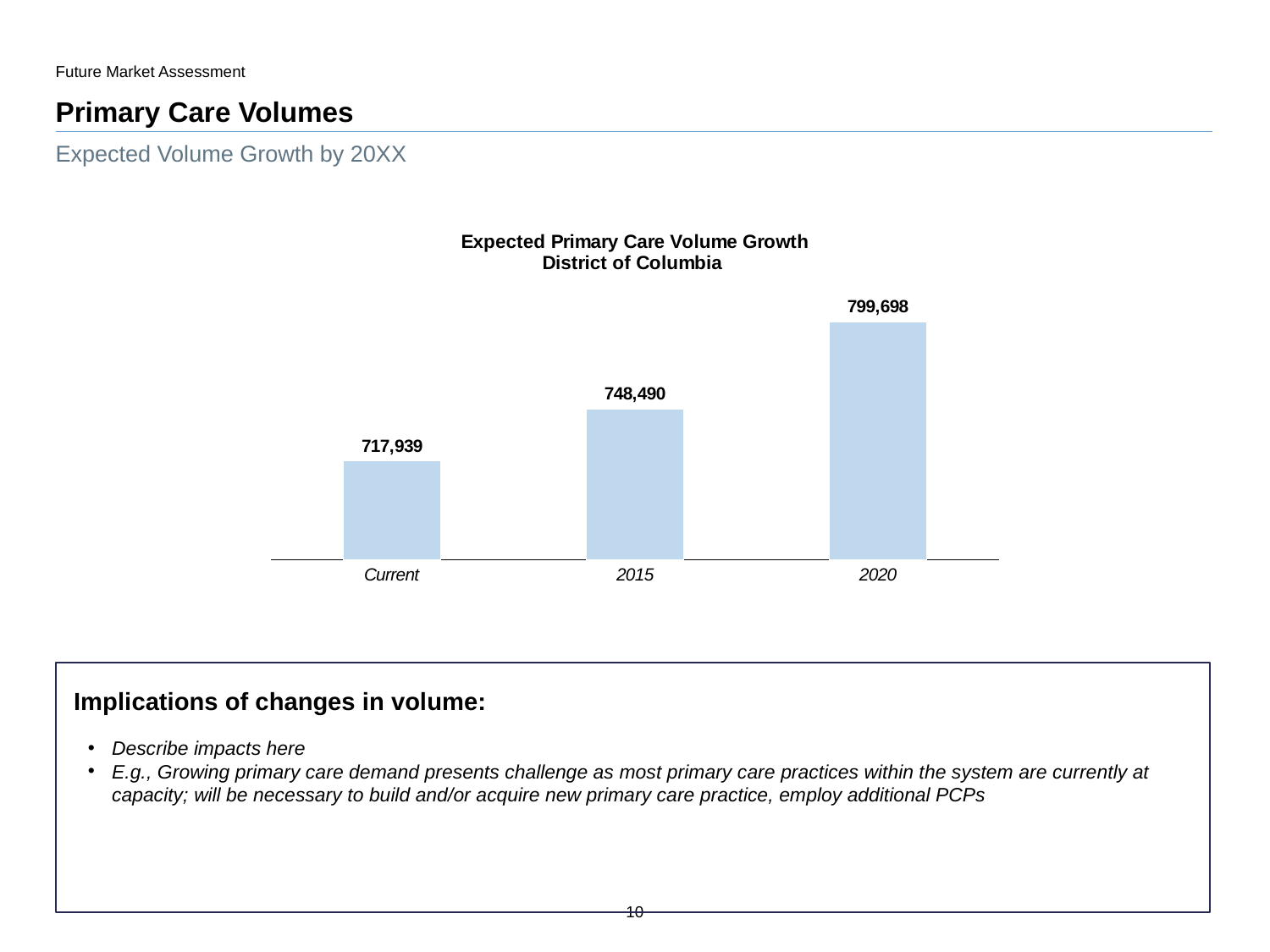

Future Market Assessment
# Primary Care Volumes
Expected Volume Growth by 20XX

### Chart: Expected Primary Care Volume Growth
District of Columbia

| Category | Volumes |
|---|---|
| Current | 717939.0 |
| 2015 | 748490.0 |
| 2020 | 799698.0 |
Implications of changes in volume:
Describe impacts here
E.g., Growing primary care demand presents challenge as most primary care practices within the system are currently at capacity; will be necessary to build and/or acquire new primary care practice, employ additional PCPs

10